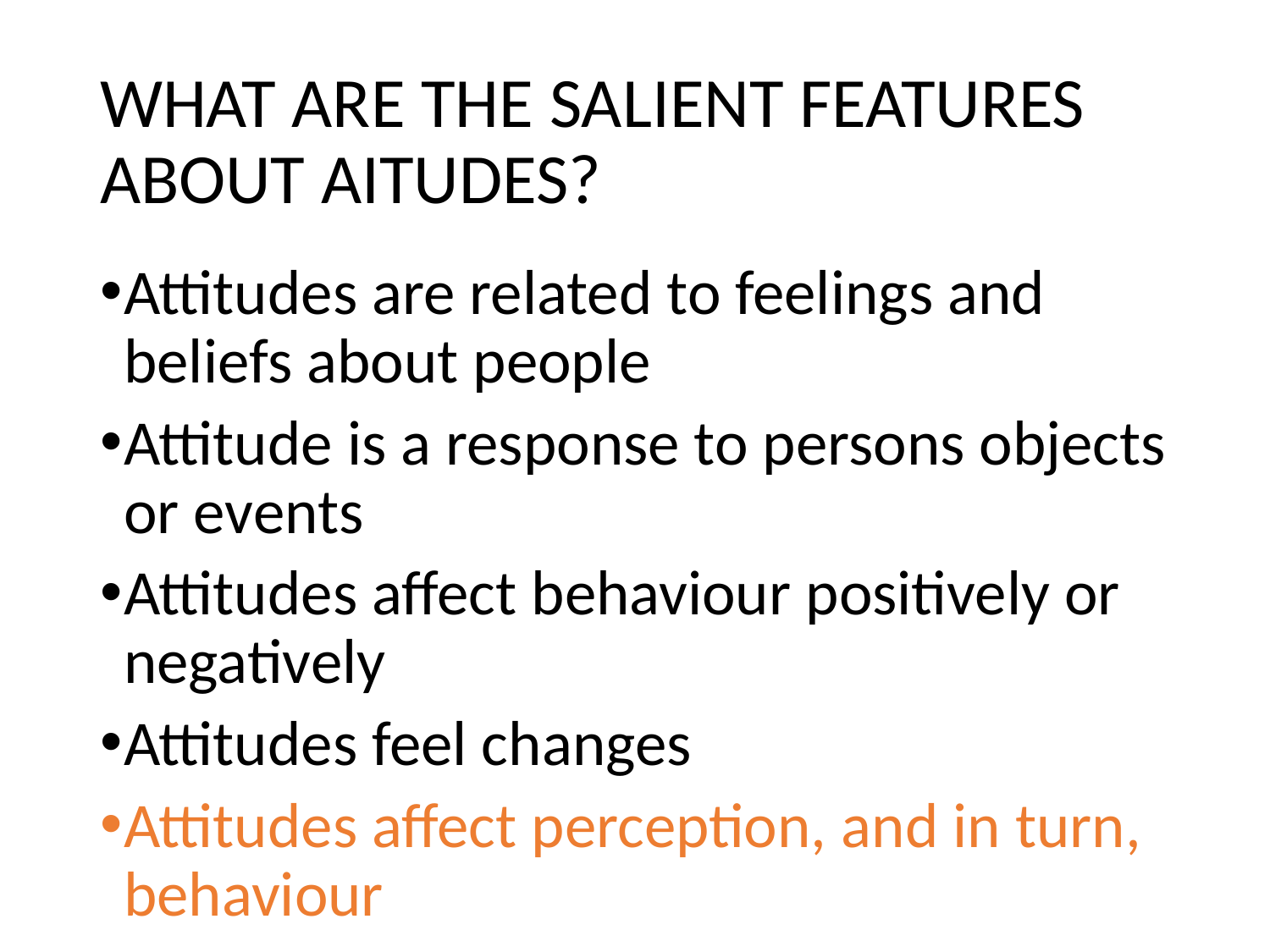

# WHAT ARE THE SALIENT FEATURES ABOUT AITUDES?
Attitudes are related to feelings and beliefs about people
Attitude is a response to persons objects or events
Attitudes affect behaviour positively or negatively
Attitudes feel changes
Attitudes affect perception, and in turn, behaviour